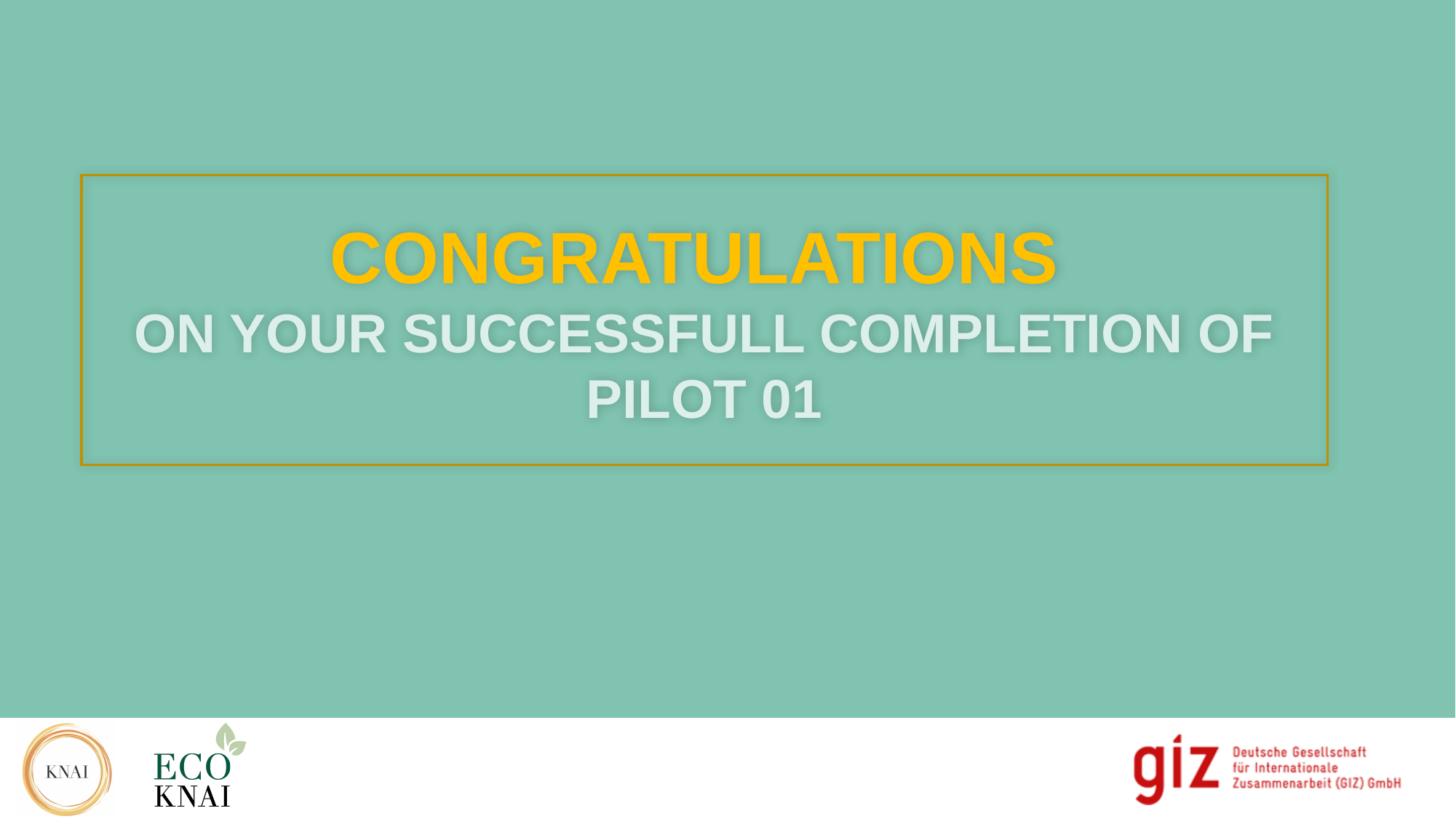

CONGRATULATIONS
ON YOUR SUCCESSFULL COMPLETION OF PILOT 01